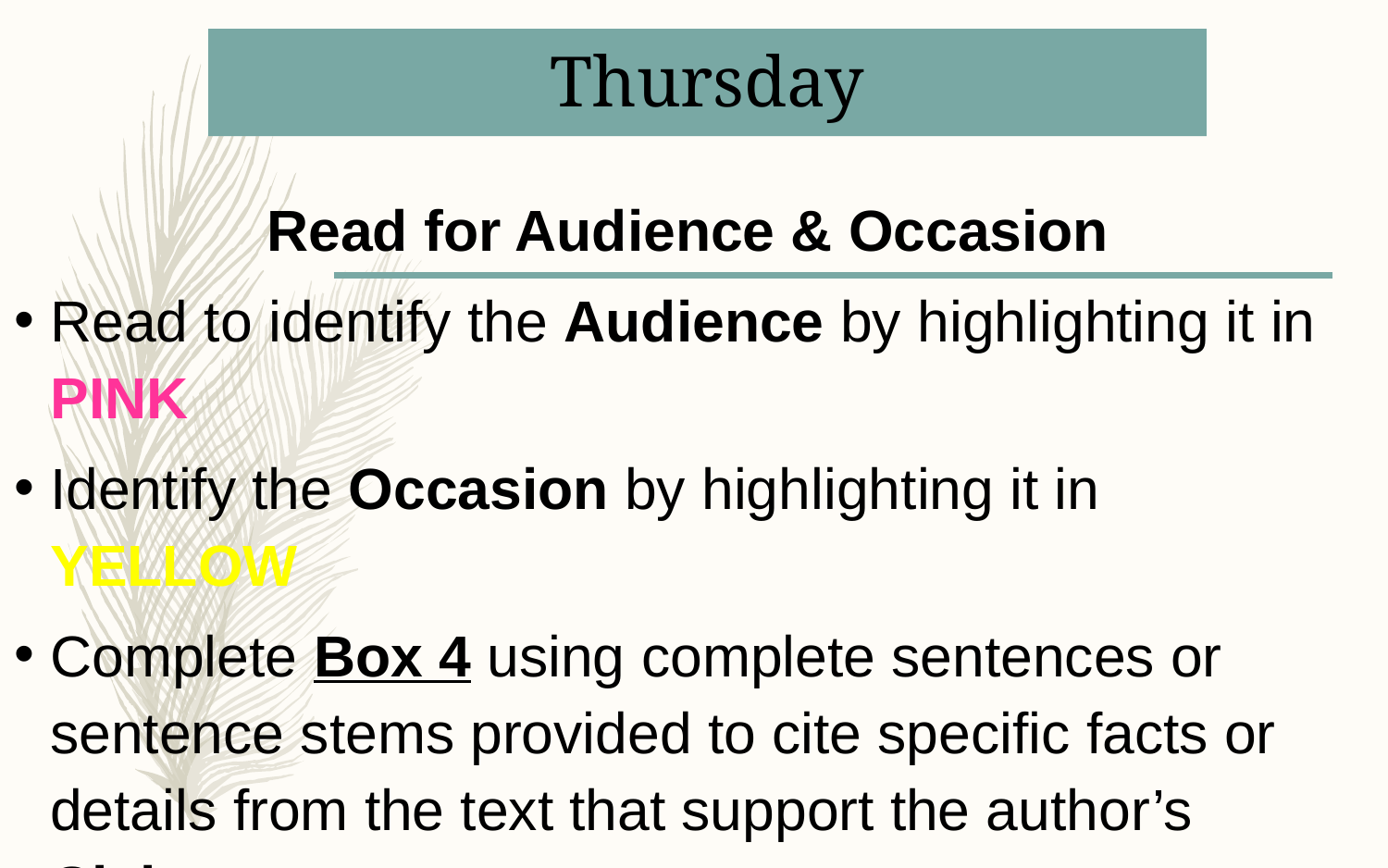

# Thursday
Read for Audience & Occasion
Read to identify the Audience by highlighting it in PINK
Identify the Occasion by highlighting it in YELLOW
Complete Box 4 using complete sentences or sentence stems provided to cite specific facts or details from the text that support the author’s Claim